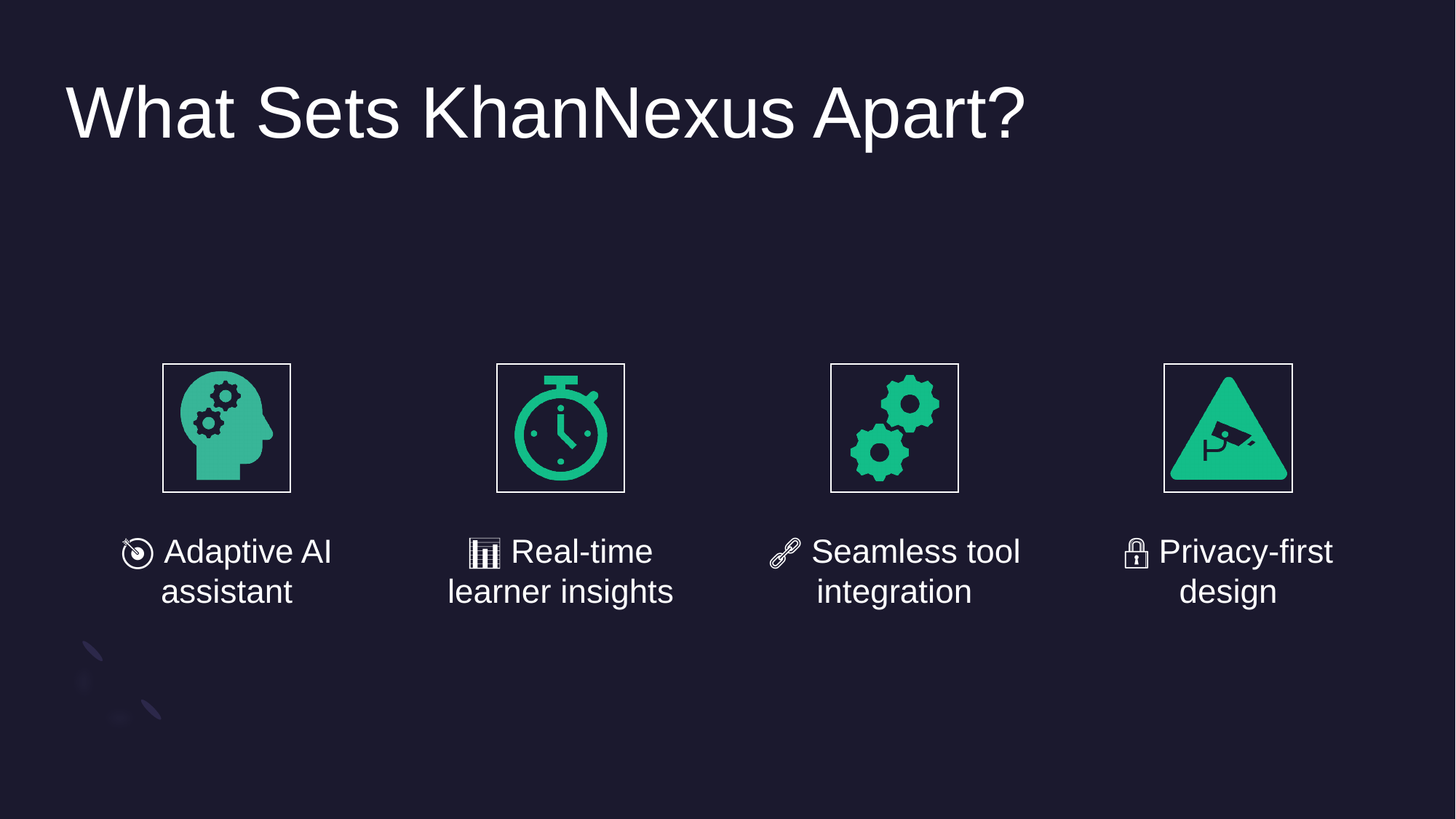

# What Sets KhanNexus Apart?
🎯 Adaptive AI assistant
📊 Real-time learner insights
🔗 Seamless tool integration
🔒 Privacy-first design